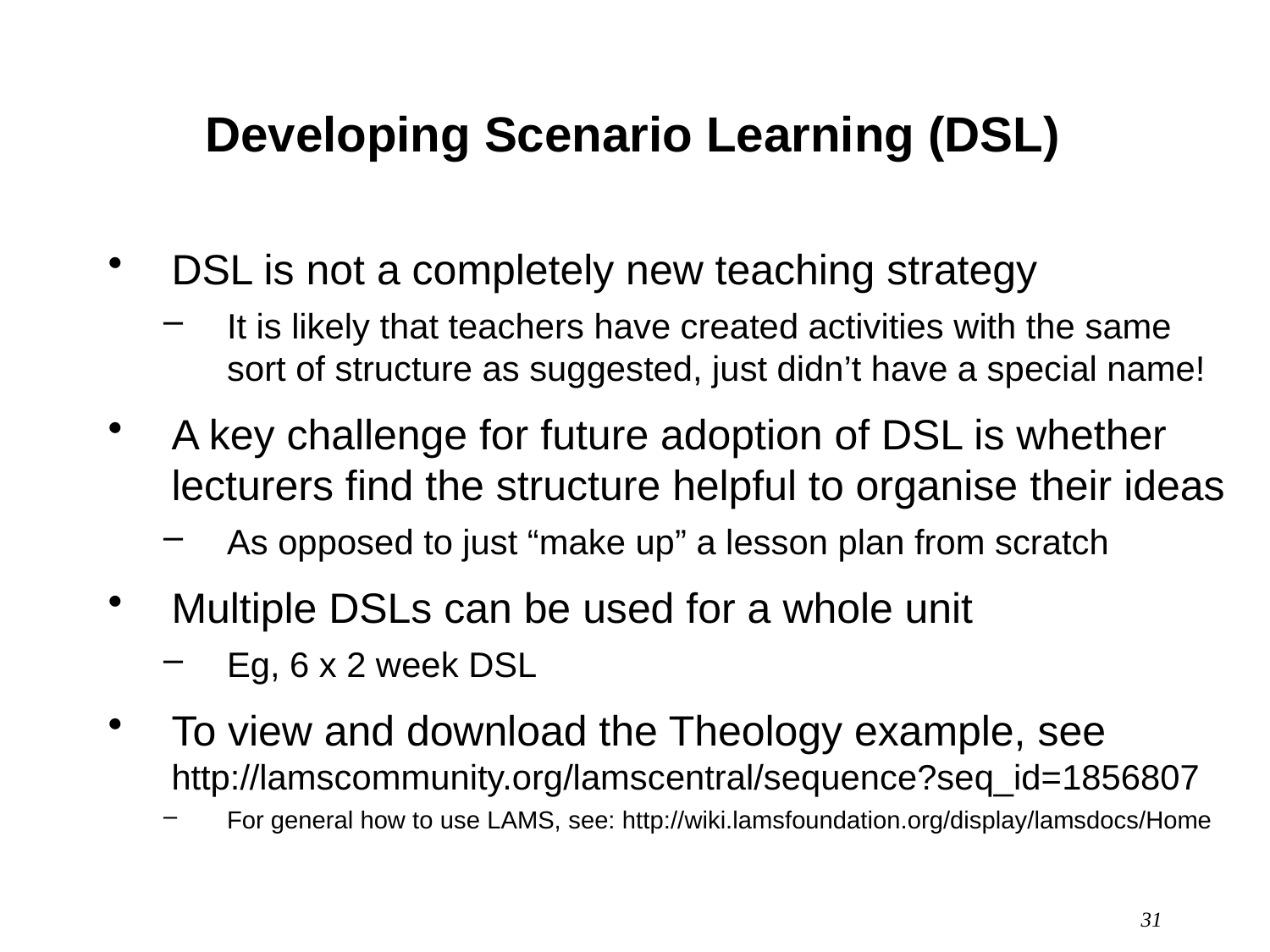

# Developing Scenario Learning (DSL)
DSL is not a completely new teaching strategy
It is likely that teachers have created activities with the same sort of structure as suggested, just didn’t have a special name!
A key challenge for future adoption of DSL is whether lecturers find the structure helpful to organise their ideas
As opposed to just “make up” a lesson plan from scratch
Multiple DSLs can be used for a whole unit
Eg, 6 x 2 week DSL
To view and download the Theology example, see
http://lamscommunity.org/lamscentral/sequence?seq_id=1856807
For general how to use LAMS, see: http://wiki.lamsfoundation.org/display/lamsdocs/Home
31